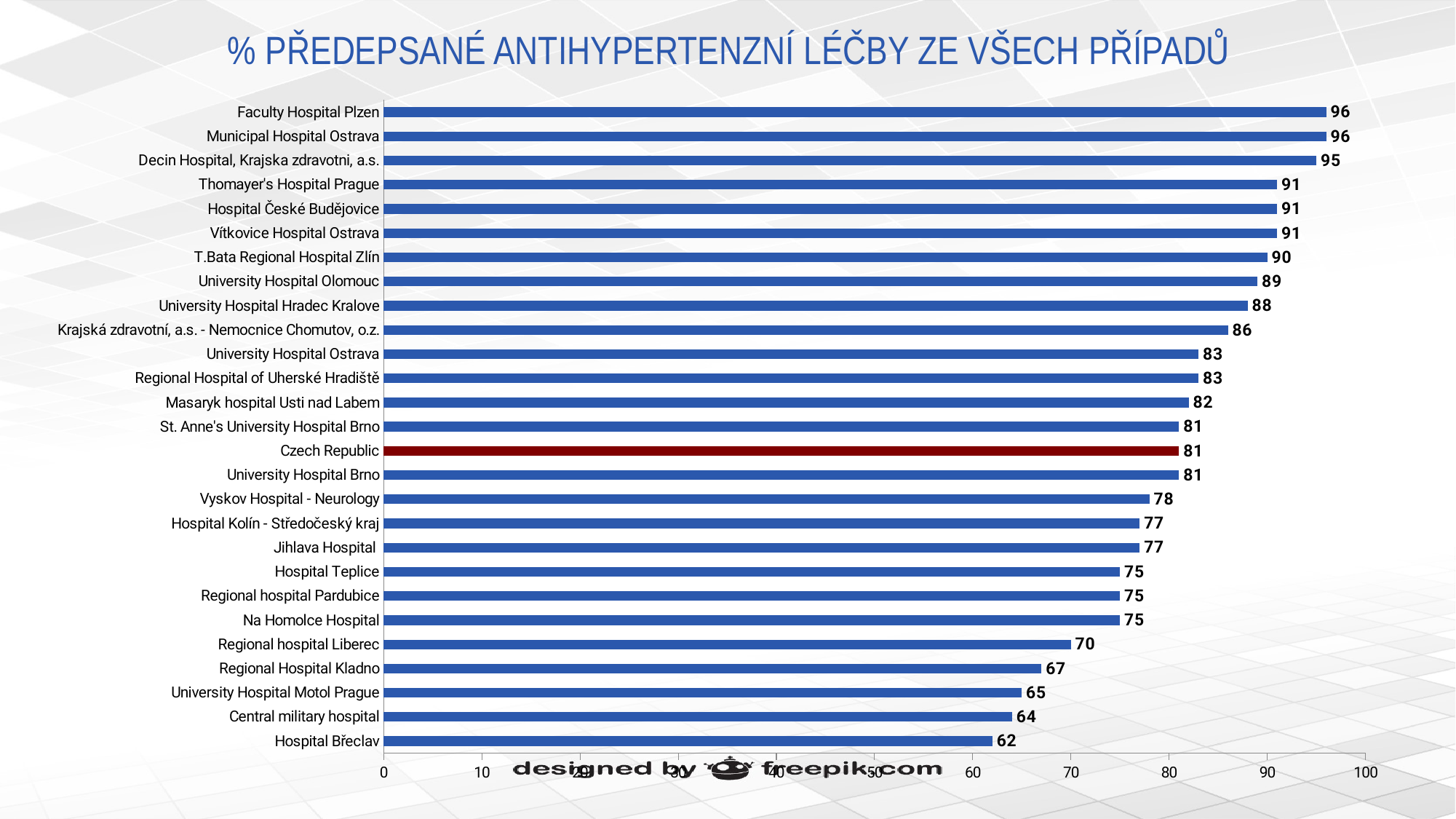

# % PŘEDEPSANÉ ANTIHYPERTENZNÍ LÉČBY ZE VŠECH PŘÍPADŮ

### Chart

| Category | % prescribed antihypertensives - Yes |
|---|---|
| Hospital Břeclav | 62.0 |
| Central military hospital | 64.0 |
| University Hospital Motol Prague | 65.0 |
| Regional Hospital Kladno | 67.0 |
| Regional hospital Liberec | 70.0 |
| Na Homolce Hospital | 75.0 |
| Regional hospital Pardubice | 75.0 |
| Hospital Teplice | 75.0 |
| Jihlava Hospital  | 77.0 |
| Hospital Kolín - Středočeský kraj | 77.0 |
| Vyskov Hospital - Neurology | 78.0 |
| University Hospital Brno | 81.0 |
| Czech Republic | 81.0 |
| St. Anne's University Hospital Brno | 81.0 |
| Masaryk hospital Usti nad Labem | 82.0 |
| Regional Hospital of Uherské Hradiště | 83.0 |
| University Hospital Ostrava | 83.0 |
| Krajská zdravotní, a.s. - Nemocnice Chomutov, o.z. | 86.0 |
| University Hospital Hradec Kralove | 88.0 |
| University Hospital Olomouc | 89.0 |
| T.Bata Regional Hospital Zlín | 90.0 |
| Vítkovice Hospital Ostrava | 91.0 |
| Hospital České Budějovice | 91.0 |
| Thomayer's Hospital Prague | 91.0 |
| Decin Hospital, Krajska zdravotni, a.s. | 95.0 |
| Municipal Hospital Ostrava | 96.0 |
| Faculty Hospital Plzen | 96.0 |